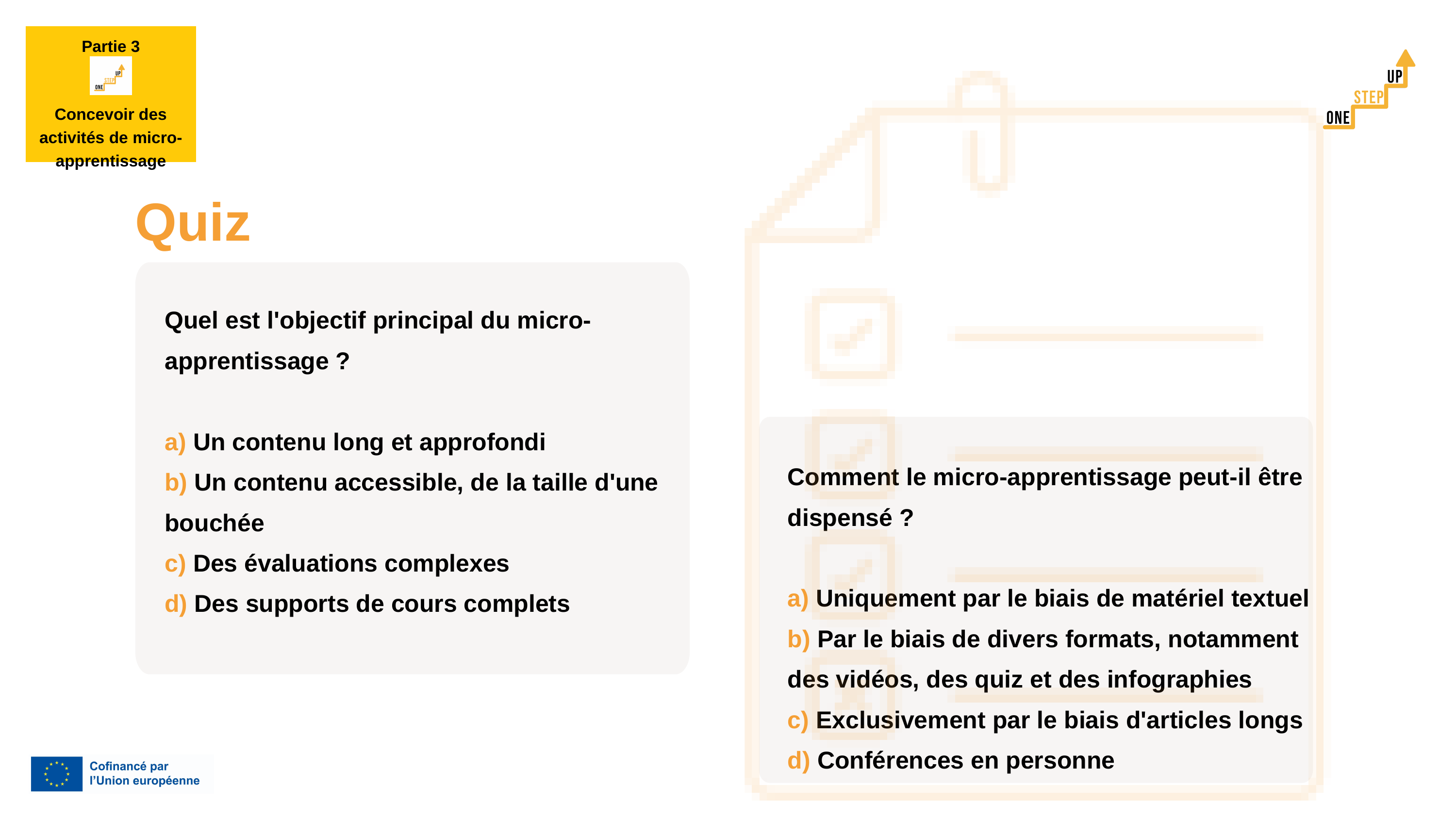

Partie 3

Concevoir des activités de micro-apprentissage
Quiz

Quel est l'objectif principal du micro-apprentissage ?

a) Un contenu long et approfondi
b) Un contenu accessible, de la taille d'une bouchée
c) Des évaluations complexes
d) Des supports de cours complets

Comment le micro-apprentissage peut-il être dispensé ?

a) Uniquement par le biais de matériel textuel
b) Par le biais de divers formats, notamment des vidéos, des quiz et des infographies
c) Exclusivement par le biais d'articles longs
d) Conférences en personne